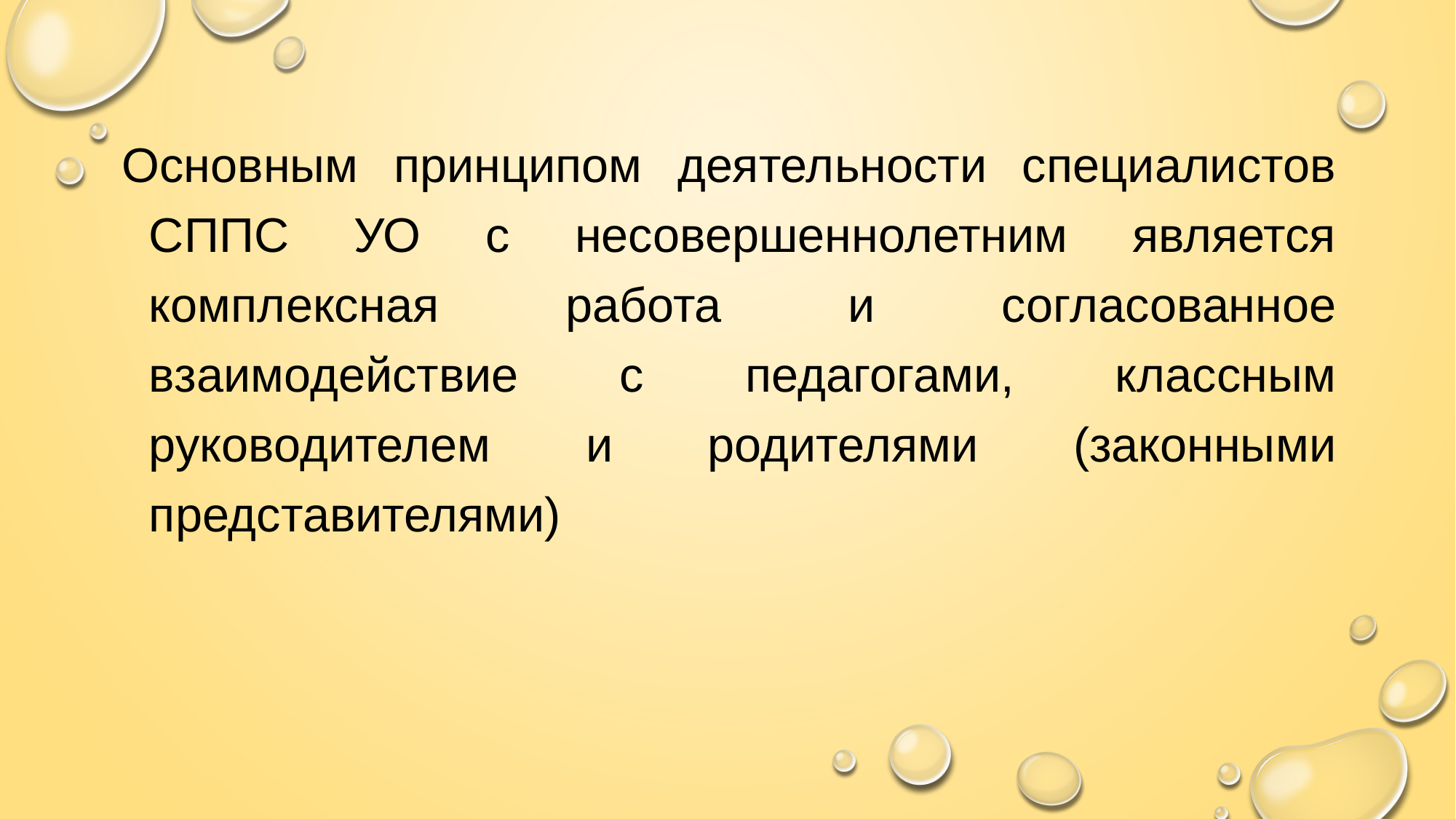

Основным принципом деятельности специалистов СППС УО с несовершеннолетним является комплексная работа и согласованное взаимодействие с педагогами, классным руководителем и родителями (законными представителями)